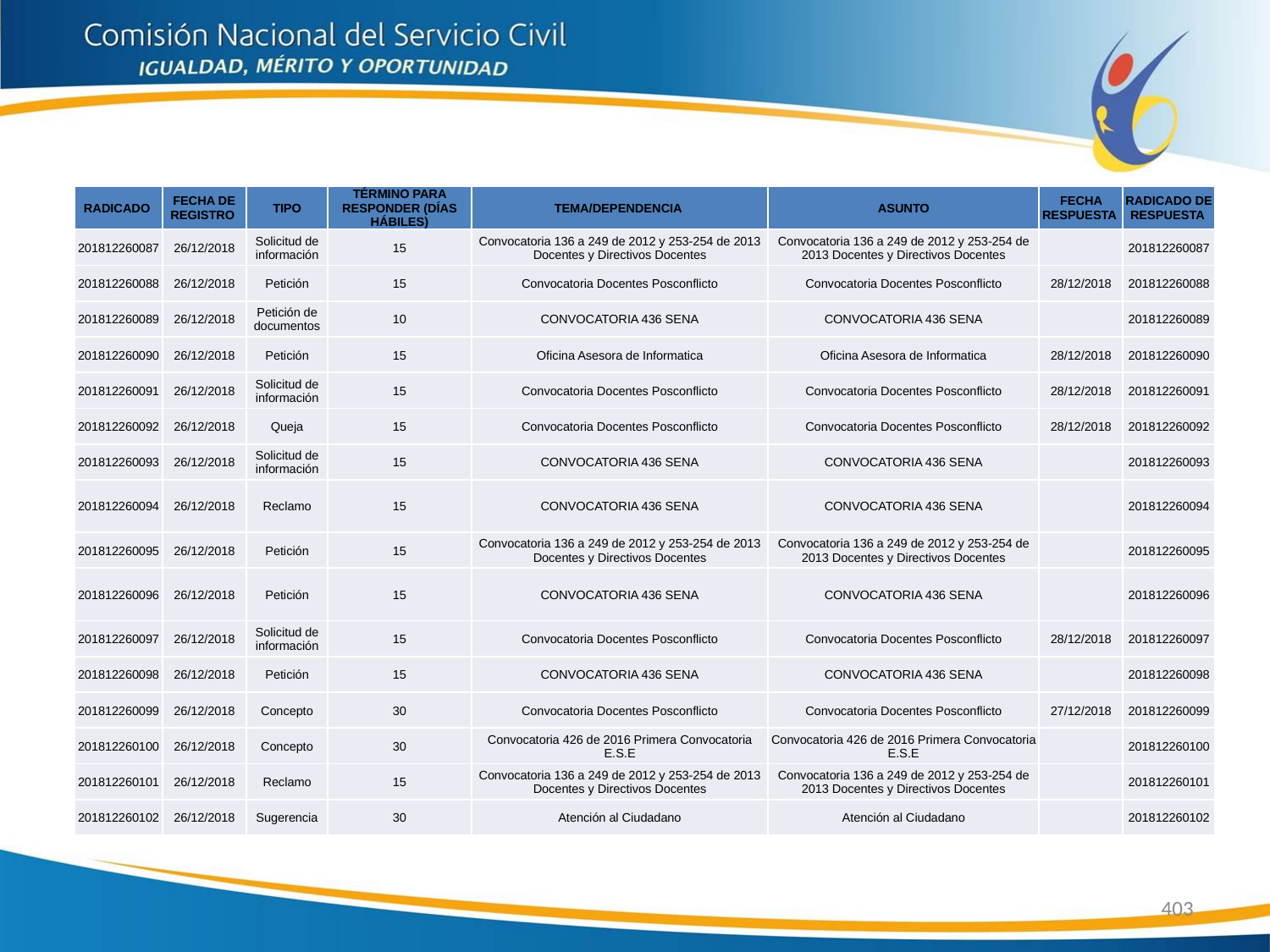

| RADICADO | FECHA DE REGISTRO | TIPO | TÉRMINO PARA RESPONDER (DÍAS HÁBILES) | TEMA/DEPENDENCIA | ASUNTO | FECHA RESPUESTA | RADICADO DE RESPUESTA |
| --- | --- | --- | --- | --- | --- | --- | --- |
| 201812260087 | 26/12/2018 | Solicitud de información | 15 | Convocatoria 136 a 249 de 2012 y 253-254 de 2013 Docentes y Directivos Docentes | Convocatoria 136 a 249 de 2012 y 253-254 de 2013 Docentes y Directivos Docentes |  | 201812260087 |
| 201812260088 | 26/12/2018 | Petición | 15 | Convocatoria Docentes Posconflicto | Convocatoria Docentes Posconflicto | 28/12/2018 | 201812260088 |
| 201812260089 | 26/12/2018 | Petición de documentos | 10 | CONVOCATORIA 436 SENA | CONVOCATORIA 436 SENA |  | 201812260089 |
| 201812260090 | 26/12/2018 | Petición | 15 | Oficina Asesora de Informatica | Oficina Asesora de Informatica | 28/12/2018 | 201812260090 |
| 201812260091 | 26/12/2018 | Solicitud de información | 15 | Convocatoria Docentes Posconflicto | Convocatoria Docentes Posconflicto | 28/12/2018 | 201812260091 |
| 201812260092 | 26/12/2018 | Queja | 15 | Convocatoria Docentes Posconflicto | Convocatoria Docentes Posconflicto | 28/12/2018 | 201812260092 |
| 201812260093 | 26/12/2018 | Solicitud de información | 15 | CONVOCATORIA 436 SENA | CONVOCATORIA 436 SENA |  | 201812260093 |
| 201812260094 | 26/12/2018 | Reclamo | 15 | CONVOCATORIA 436 SENA | CONVOCATORIA 436 SENA |  | 201812260094 |
| 201812260095 | 26/12/2018 | Petición | 15 | Convocatoria 136 a 249 de 2012 y 253-254 de 2013 Docentes y Directivos Docentes | Convocatoria 136 a 249 de 2012 y 253-254 de 2013 Docentes y Directivos Docentes |  | 201812260095 |
| 201812260096 | 26/12/2018 | Petición | 15 | CONVOCATORIA 436 SENA | CONVOCATORIA 436 SENA |  | 201812260096 |
| 201812260097 | 26/12/2018 | Solicitud de información | 15 | Convocatoria Docentes Posconflicto | Convocatoria Docentes Posconflicto | 28/12/2018 | 201812260097 |
| 201812260098 | 26/12/2018 | Petición | 15 | CONVOCATORIA 436 SENA | CONVOCATORIA 436 SENA |  | 201812260098 |
| 201812260099 | 26/12/2018 | Concepto | 30 | Convocatoria Docentes Posconflicto | Convocatoria Docentes Posconflicto | 27/12/2018 | 201812260099 |
| 201812260100 | 26/12/2018 | Concepto | 30 | Convocatoria 426 de 2016 Primera Convocatoria E.S.E | Convocatoria 426 de 2016 Primera Convocatoria E.S.E |  | 201812260100 |
| 201812260101 | 26/12/2018 | Reclamo | 15 | Convocatoria 136 a 249 de 2012 y 253-254 de 2013 Docentes y Directivos Docentes | Convocatoria 136 a 249 de 2012 y 253-254 de 2013 Docentes y Directivos Docentes |  | 201812260101 |
| 201812260102 | 26/12/2018 | Sugerencia | 30 | Atención al Ciudadano | Atención al Ciudadano |  | 201812260102 |
403